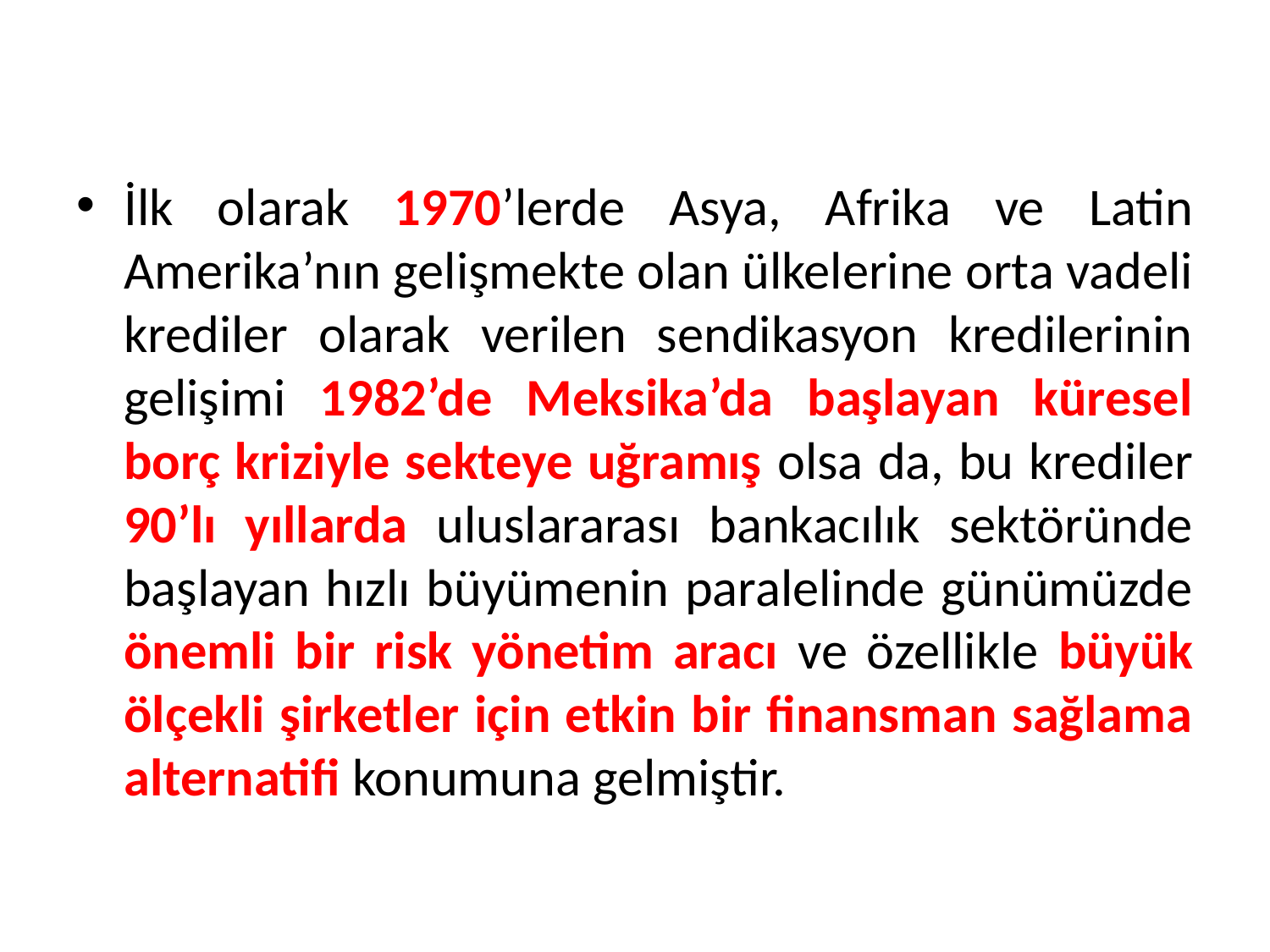

İlk olarak 1970’lerde Asya, Afrika ve Latin Amerika’nın gelişmekte olan ülkelerine orta vadeli krediler olarak verilen sendikasyon kredilerinin gelişimi 1982’de Meksika’da başlayan küresel borç kriziyle sekteye uğramış olsa da, bu krediler 90’lı yıllarda uluslararası bankacılık sektöründe başlayan hızlı büyümenin paralelinde günümüzde önemli bir risk yönetim aracı ve özellikle büyük ölçekli şirketler için etkin bir finansman sağlama alternatifi konumuna gelmiştir.